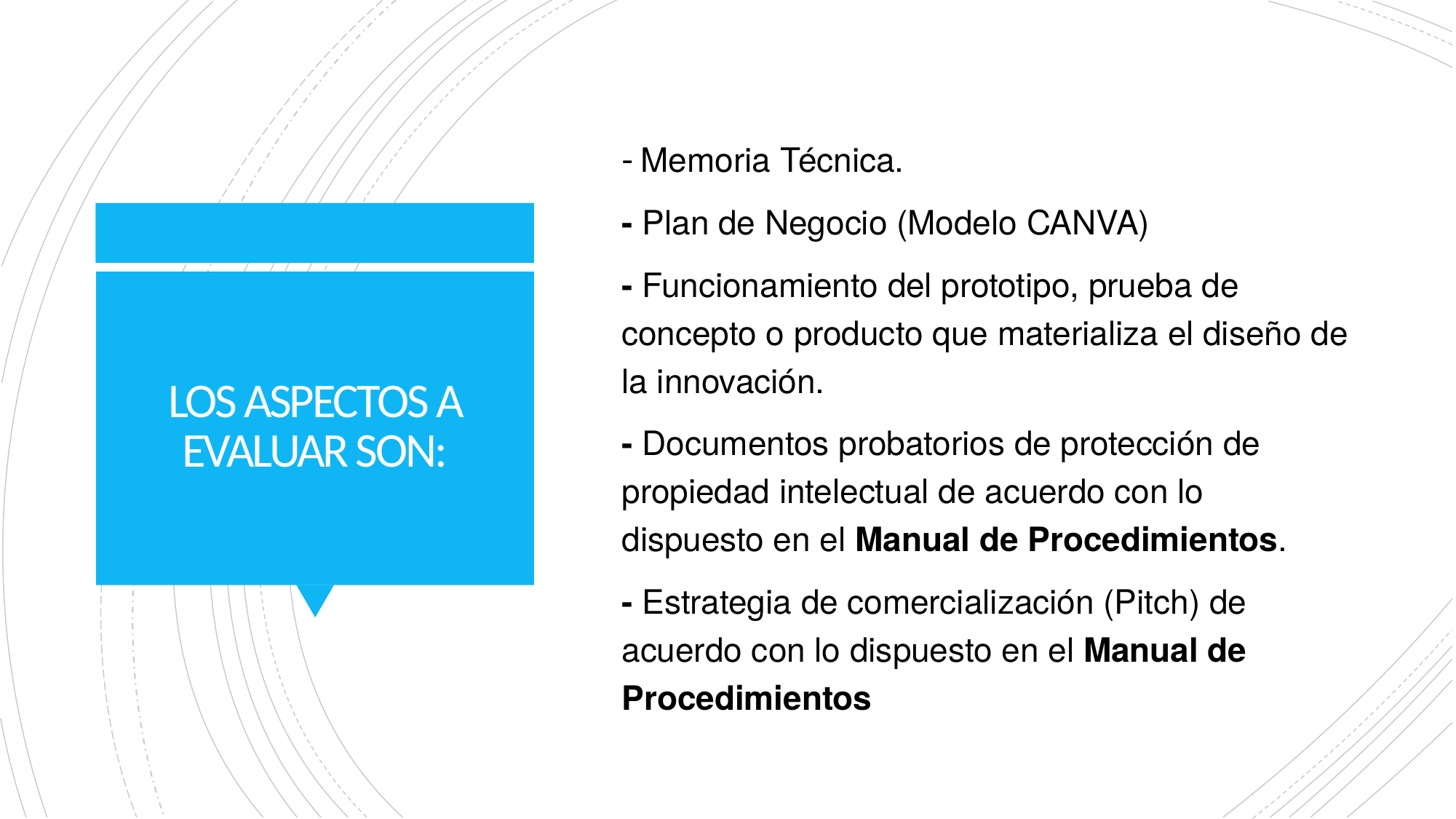

- Memoria Técnica.
- Plan de Negocio (Modelo CANVA)
- Funcionamiento del prototipo, prueba de concepto o producto que materializa el diseño de la innovación.
- Documentos probatorios de protección de propiedad intelectual de acuerdo con lo dispuesto en el Manual de Procedimientos.
- Estrategia de comercialización (Pitch) de acuerdo con lo dispuesto en el Manual de Procedimientos

# LOS ASPECTOS A EVALUAR SON: